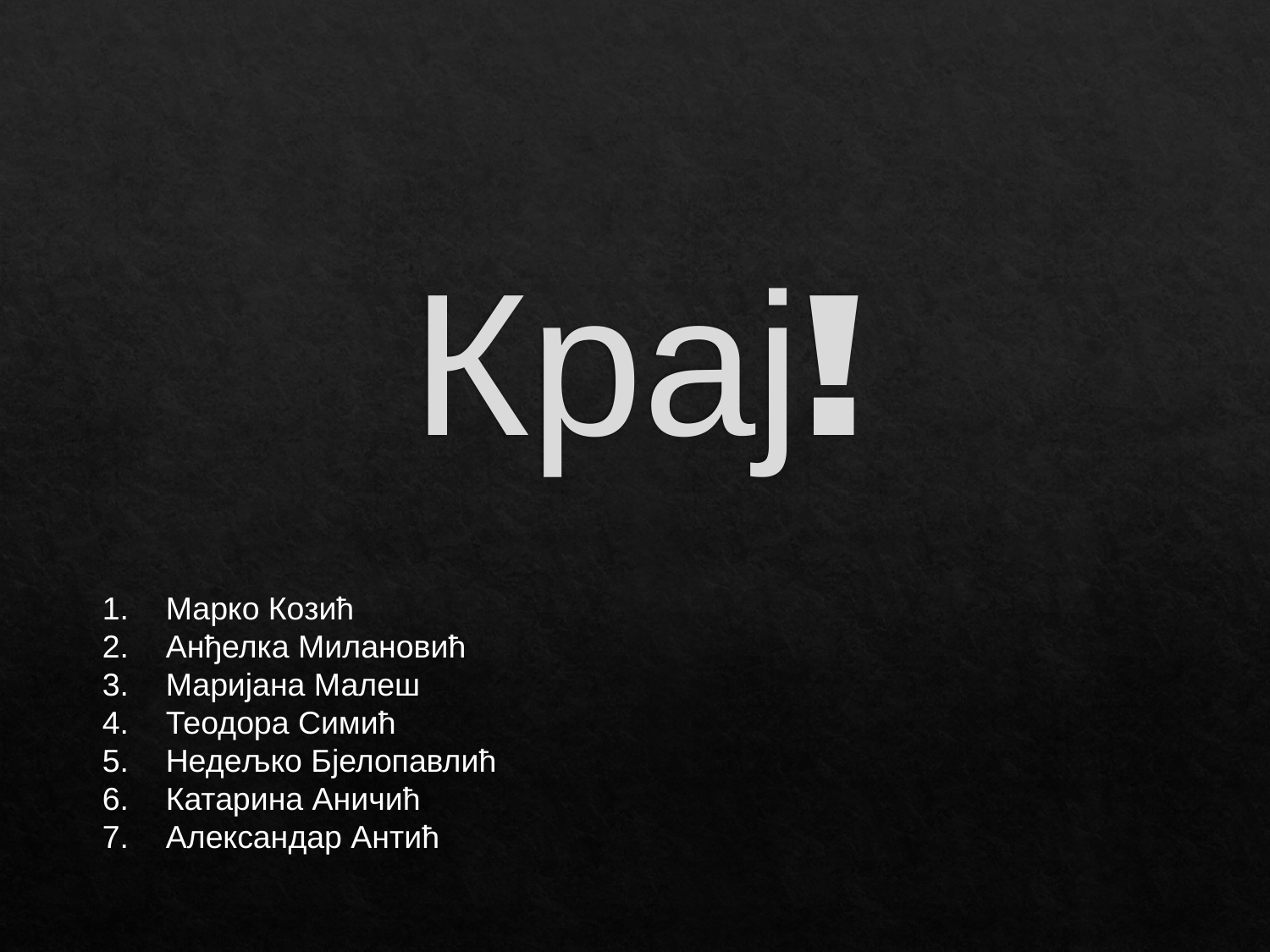

# Крај!
Марко Козић
Анђелка Милановић
Маријана Малеш
Теодора Симић
Недељко Бјелопавлић
Катарина Аничић
Александар Антић